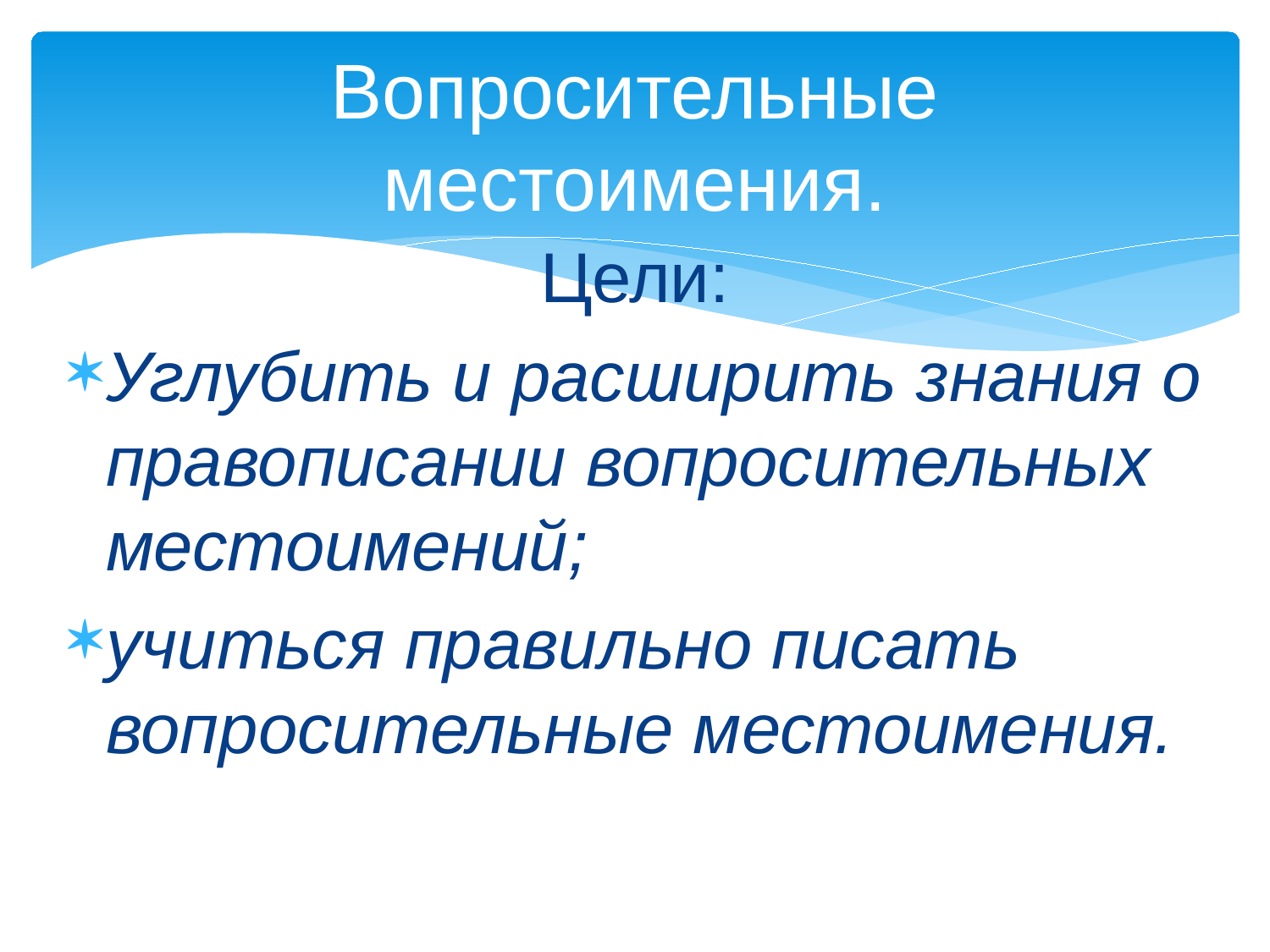

# Вопросительные местоимения.
Цели:
Углубить и расширить знания о правописании вопросительных местоимений;
учиться правильно писать вопросительные местоимения.